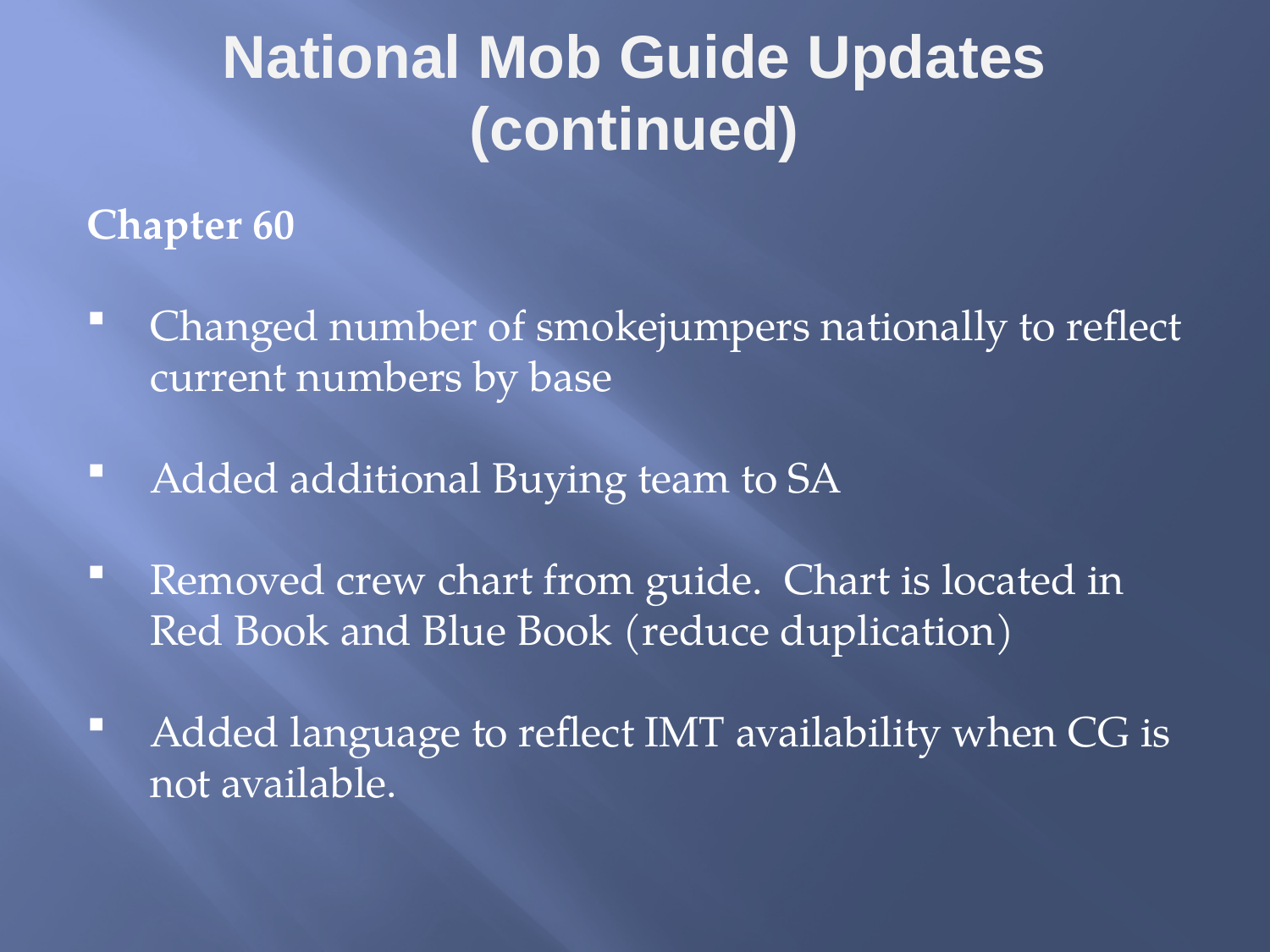

National Mob Guide Updates
(continued)
Chapter 60

Changed number of smokejumpers nationally to reflect current numbers by base

Added additional Buying team to SA

Removed crew chart from guide.  Chart is located in Red Book and Blue Book (reduce duplication)

Added language to reflect IMT availability when CG is not available.